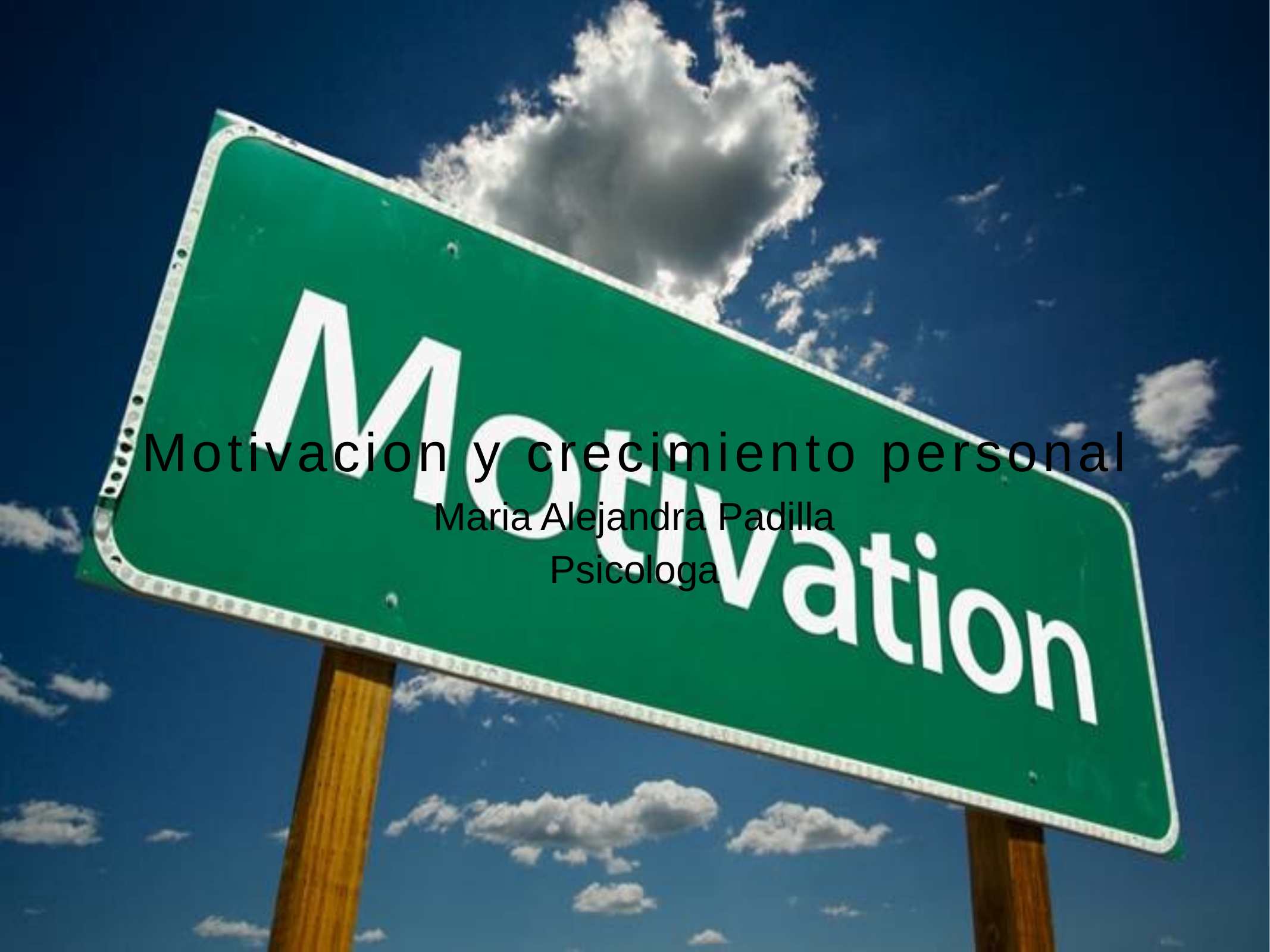

# Motivacion y crecimiento personal
Maria Alejandra Padilla
Psicologa